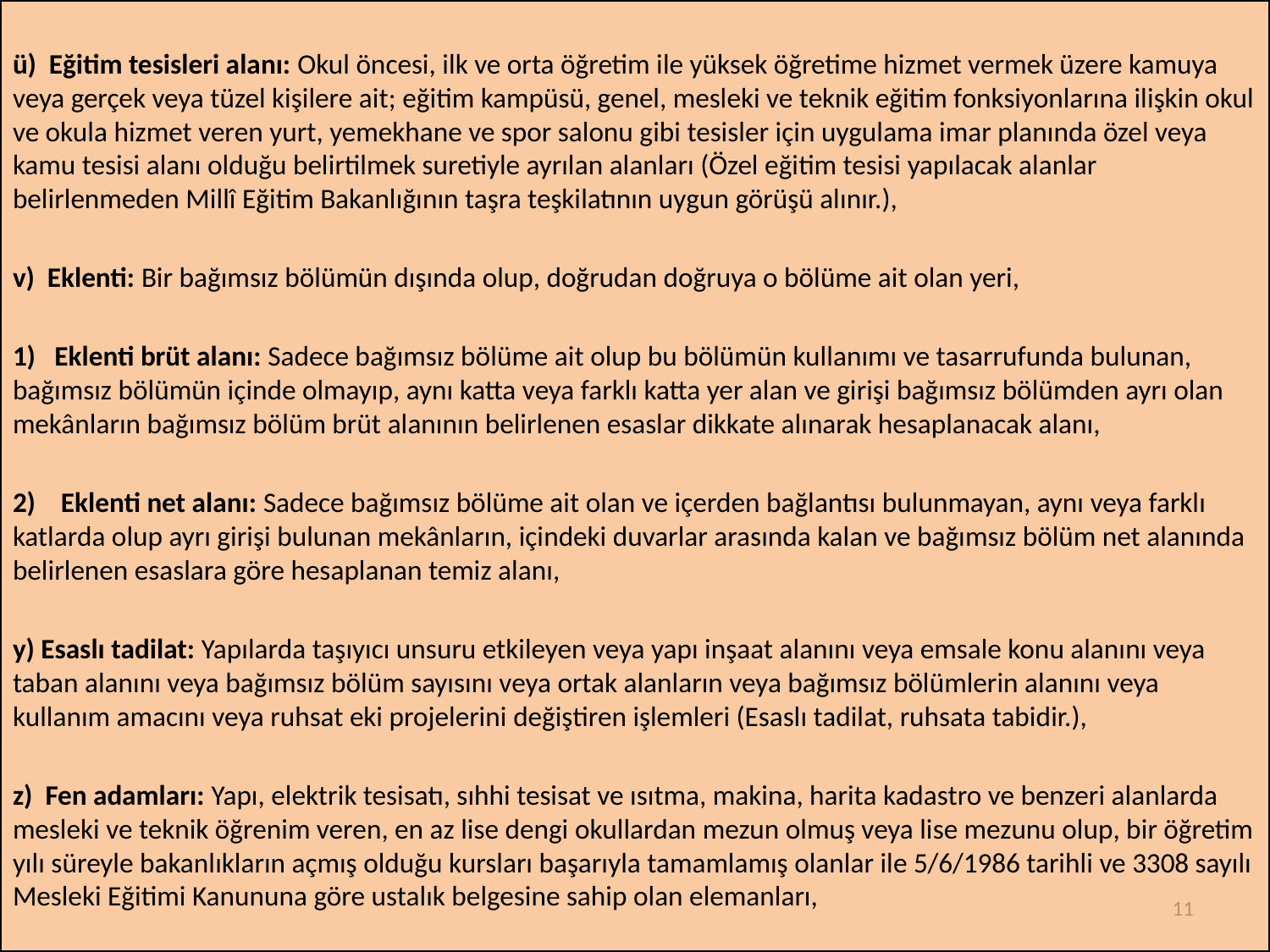

ü)  Eğitim tesisleri alanı: Okul öncesi, ilk ve orta öğretim ile yüksek öğretime hizmet vermek üzere kamuya veya gerçek veya tüzel kişilere ait; eğitim kampüsü, genel, mesleki ve teknik eğitim fonksiyonlarına ilişkin okul ve okula hizmet veren yurt, yemekhane ve spor salonu gibi tesisler için uygulama imar planında özel veya kamu tesisi alanı olduğu belirtilmek suretiyle ayrılan alanları (Özel eğitim tesisi yapılacak alanlar belirlenmeden Millî Eğitim Bakanlığının taşra teşkilatının uygun görüşü alınır.),

v)  Eklenti: Bir bağımsız bölümün dışında olup, doğrudan doğruya o bölüme ait olan yeri,

1)   Eklenti brüt alanı: Sadece bağımsız bölüme ait olup bu bölümün kullanımı ve tasarrufunda bulunan, bağımsız bölümün içinde olmayıp, aynı katta veya farklı katta yer alan ve girişi bağımsız bölümden ayrı olan mekânların bağımsız bölüm brüt alanının belirlenen esaslar dikkate alınarak hesaplanacak alanı,

2)    Eklenti net alanı: Sadece bağımsız bölüme ait olan ve içerden bağlantısı bulunmayan, aynı veya farklı katlarda olup ayrı girişi bulunan mekânların, içindeki duvarlar arasında kalan ve bağımsız bölüm net alanında belirlenen esaslara göre hesaplanan temiz alanı,

y) Esaslı tadilat: Yapılarda taşıyıcı unsuru etkileyen veya yapı inşaat alanını veya emsale konu alanını veya taban alanını veya bağımsız bölüm sayısını veya ortak alanların veya bağımsız bölümlerin alanını veya kullanım amacını veya ruhsat eki projelerini değiştiren işlemleri (Esaslı tadilat, ruhsata tabidir.),

z)  Fen adamları: Yapı, elektrik tesisatı, sıhhi tesisat ve ısıtma, makina, harita kadastro ve benzeri alanlarda mesleki ve teknik öğrenim veren, en az lise dengi okullardan mezun olmuş veya lise mezunu olup, bir öğretim yılı süreyle bakanlıkların açmış olduğu kursları başarıyla tamamlamış olanlar ile 5/6/1986 tarihli ve 3308 sayılı Mesleki Eğitimi Kanununa göre ustalık belgesine sahip olan elemanları,
11